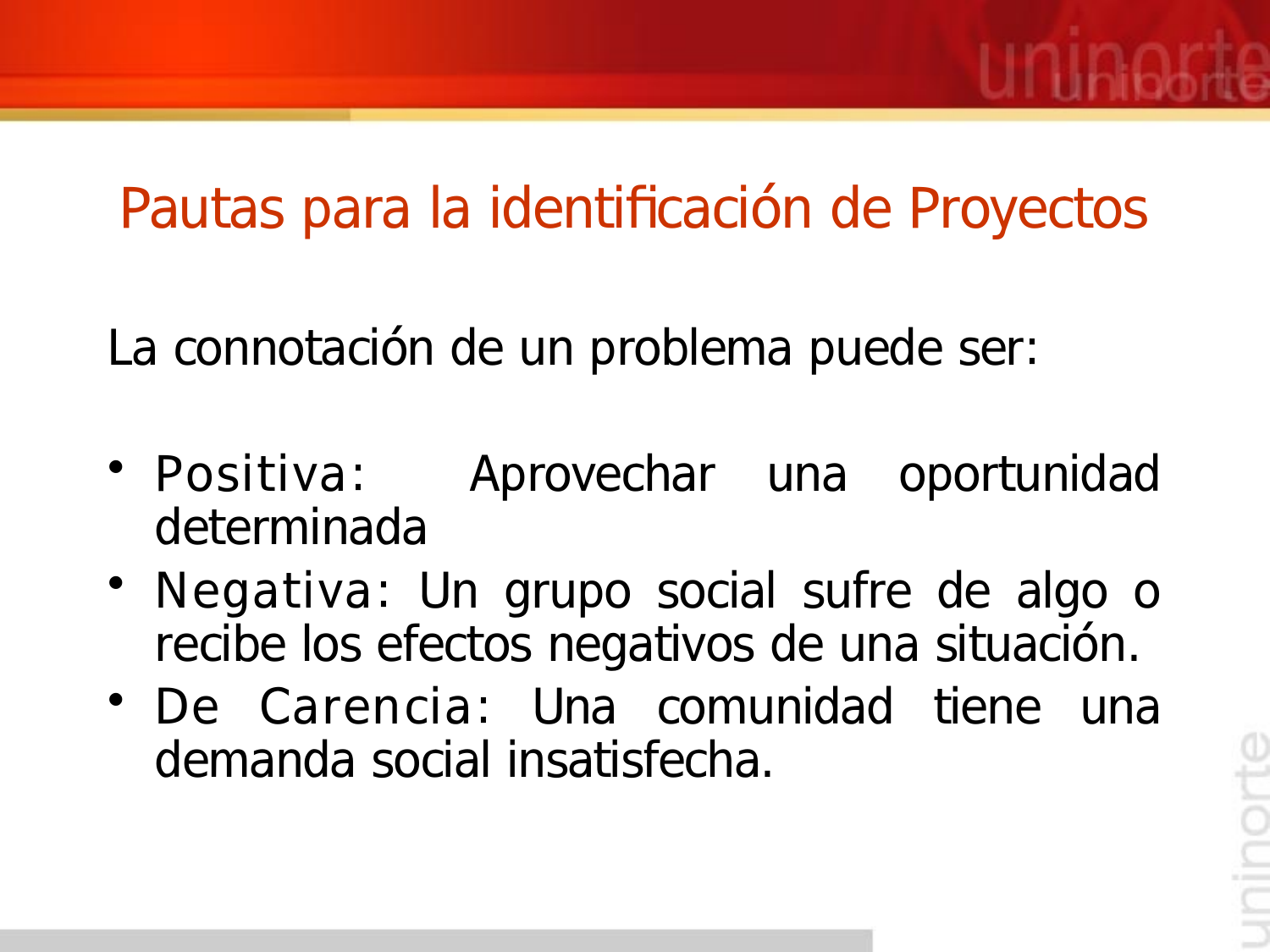

# Pautas para la identificación de Proyectos
La connotación de un problema puede ser:

Positiva:  Aprovechar una oportunidad determinada
Negativa: Un grupo social sufre de algo o recibe los efectos negativos de una situación.
De Carencia: Una comunidad tiene una demanda social insatisfecha.